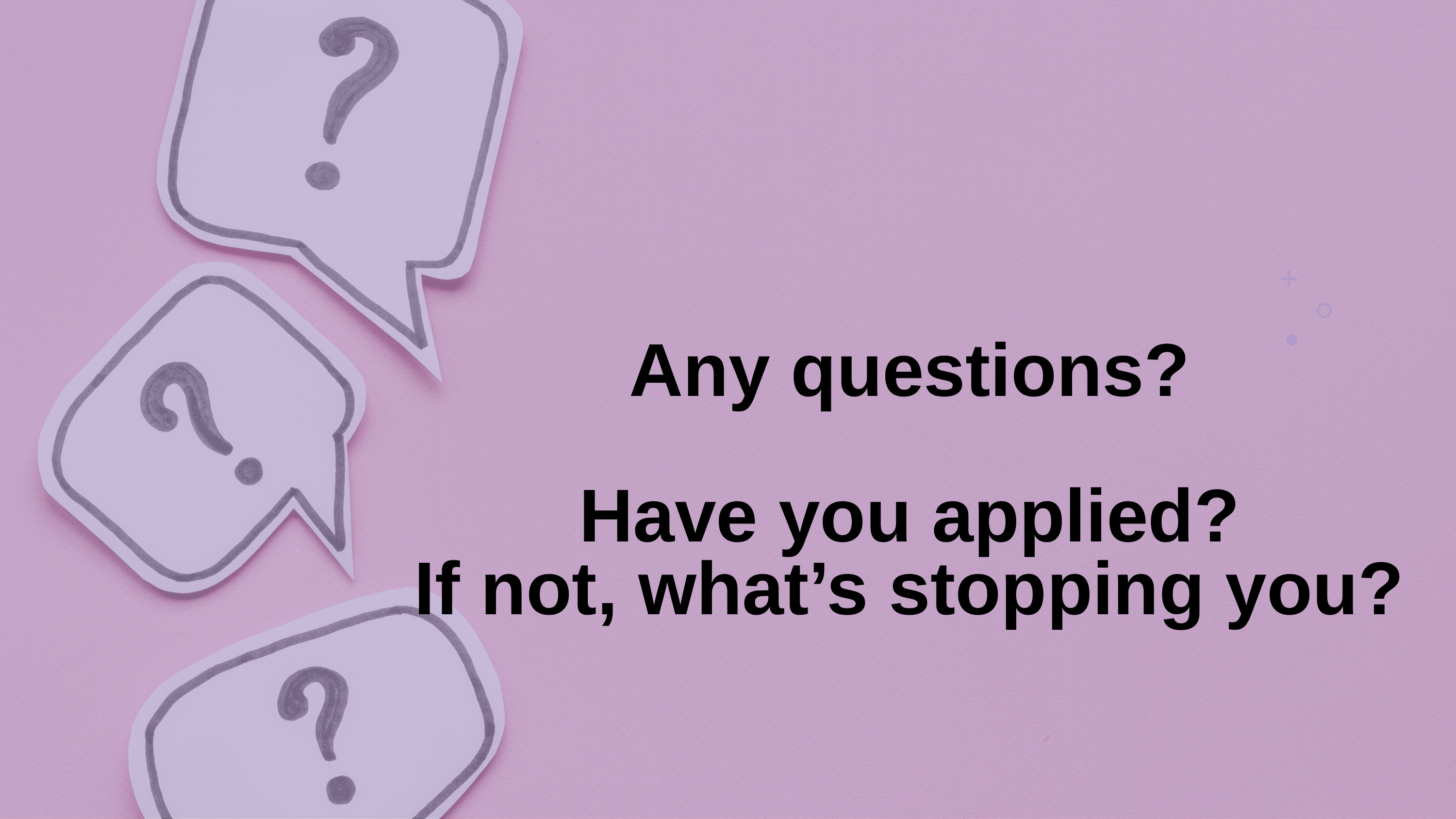

Any questions?

Have you applied?
If not, what’s stopping you?